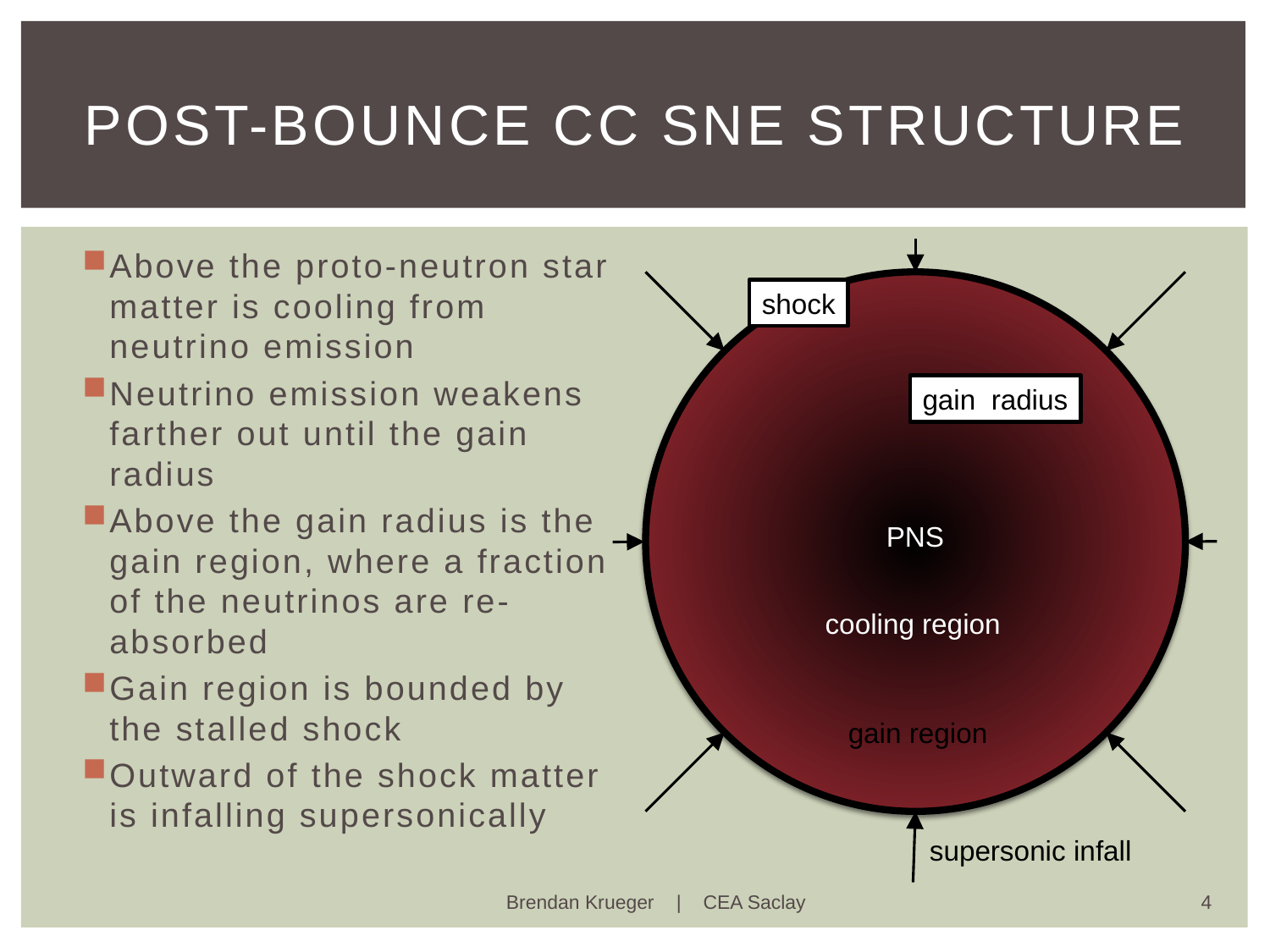

# Post-Bounce CC SNe Structure
Above the proto-neutron star matter is cooling from neutrino emission
Neutrino emission weakens farther out until the gain radius
Above the gain radius is the gain region, where a fraction of the neutrinos are re-absorbed
Gain region is bounded by the stalled shock
Outward of the shock matter is infalling supersonically

shock
gain  radius
PNS
cooling region
gain region
supersonic infall
4
Brendan Krueger    |    CEA Saclay